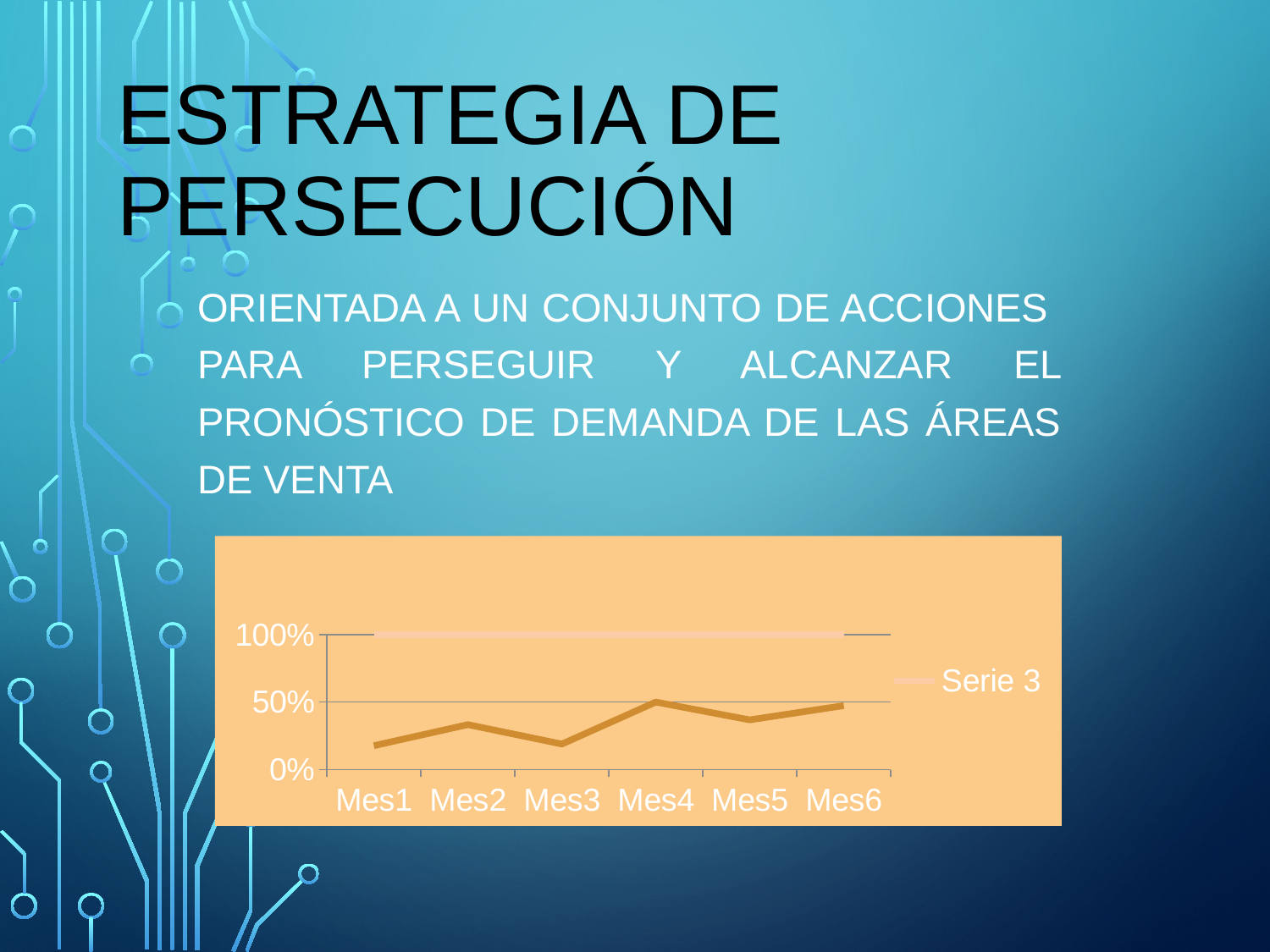

# ESTRATEGIA DE PERSECUCIÓN
Orientada a un conjunto de acciones  para perseguir y alcanzar el pronóstico de demanda de las áreas de venta

### Chart

| Category | Serie 1 | Serie 3 |
|---|---|---|
| Mes1 | 4.3 | 20.0 |
| Mes2 | 2.5 | 5.0 |
| Mes3 | 0.7 | 3.0 |
| Mes4 | 2.0 | 2.0 |
| Mes5 | 3.5 | 6.0 |
| Mes6 | 4.5 | 5.0 |